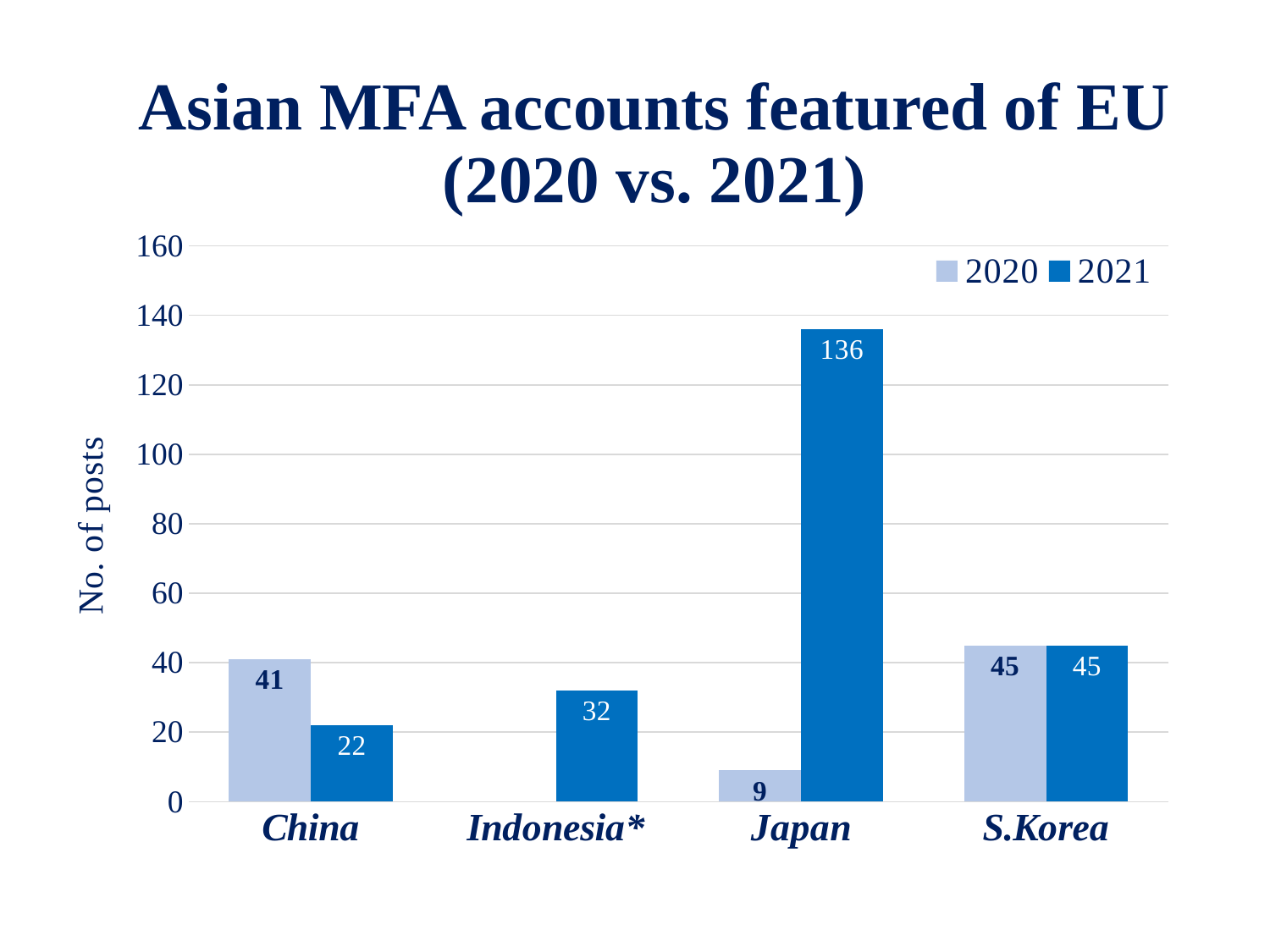

# Asian MFA accounts featured of EU (2020 vs. 2021)

### Chart

| Category | 2020 | 2021 |
|---|---|---|
| China | 41.0 | 22.0 |
| Indonesia* | None | 32.0 |
| Japan | 9.0 | 136.0 |
| S.Korea | 45.0 | 45.0 |